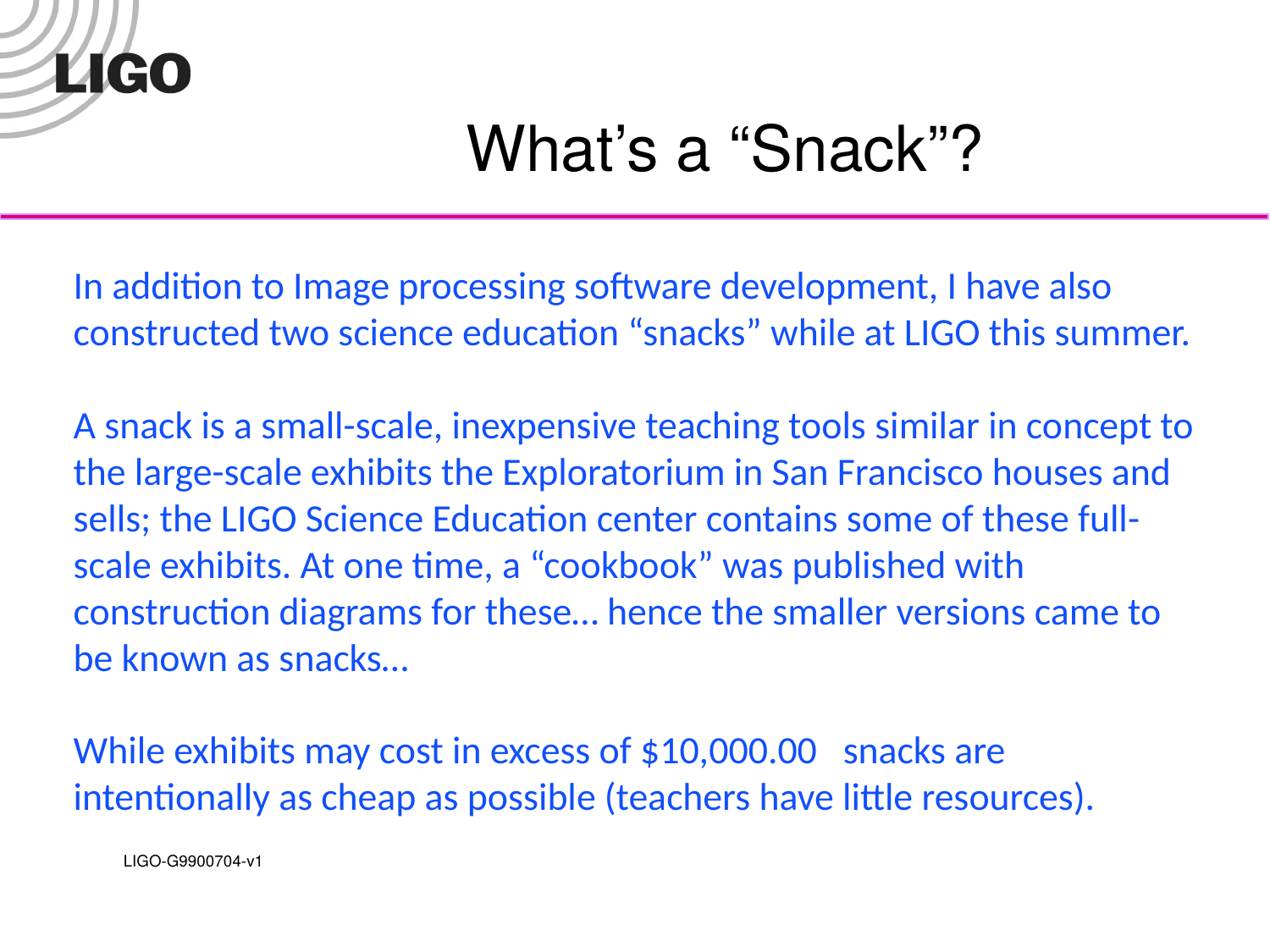

# What’s a “Snack”?
In addition to Image processing software development, I have also constructed two science education “snacks” while at LIGO this summer.

A snack is a small-scale, inexpensive teaching tools similar in concept to the large-scale exhibits the Exploratorium in San Francisco houses and sells; the LIGO Science Education center contains some of these full-scale exhibits. At one time, a “cookbook” was published with construction diagrams for these… hence the smaller versions came to be known as snacks…

While exhibits may cost in excess of $10,000.00   snacks are intentionally as cheap as possible (teachers have little resources).